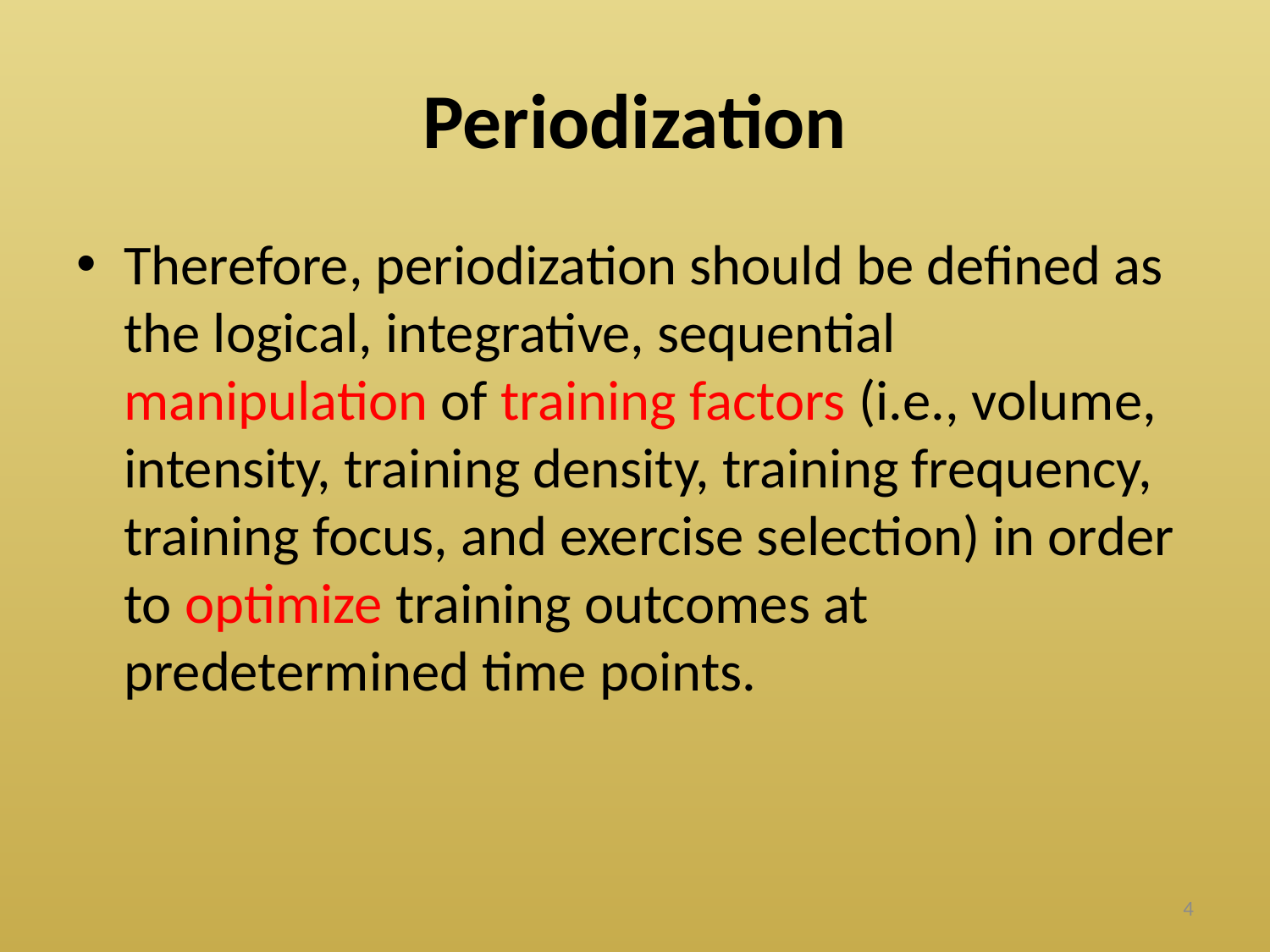

# Periodization
Therefore, periodization should be defined as the logical, integrative, sequential manipulation of training factors (i.e., volume, intensity, training density, training frequency, training focus, and exercise selection) in order to optimize training outcomes at predetermined time points.

4